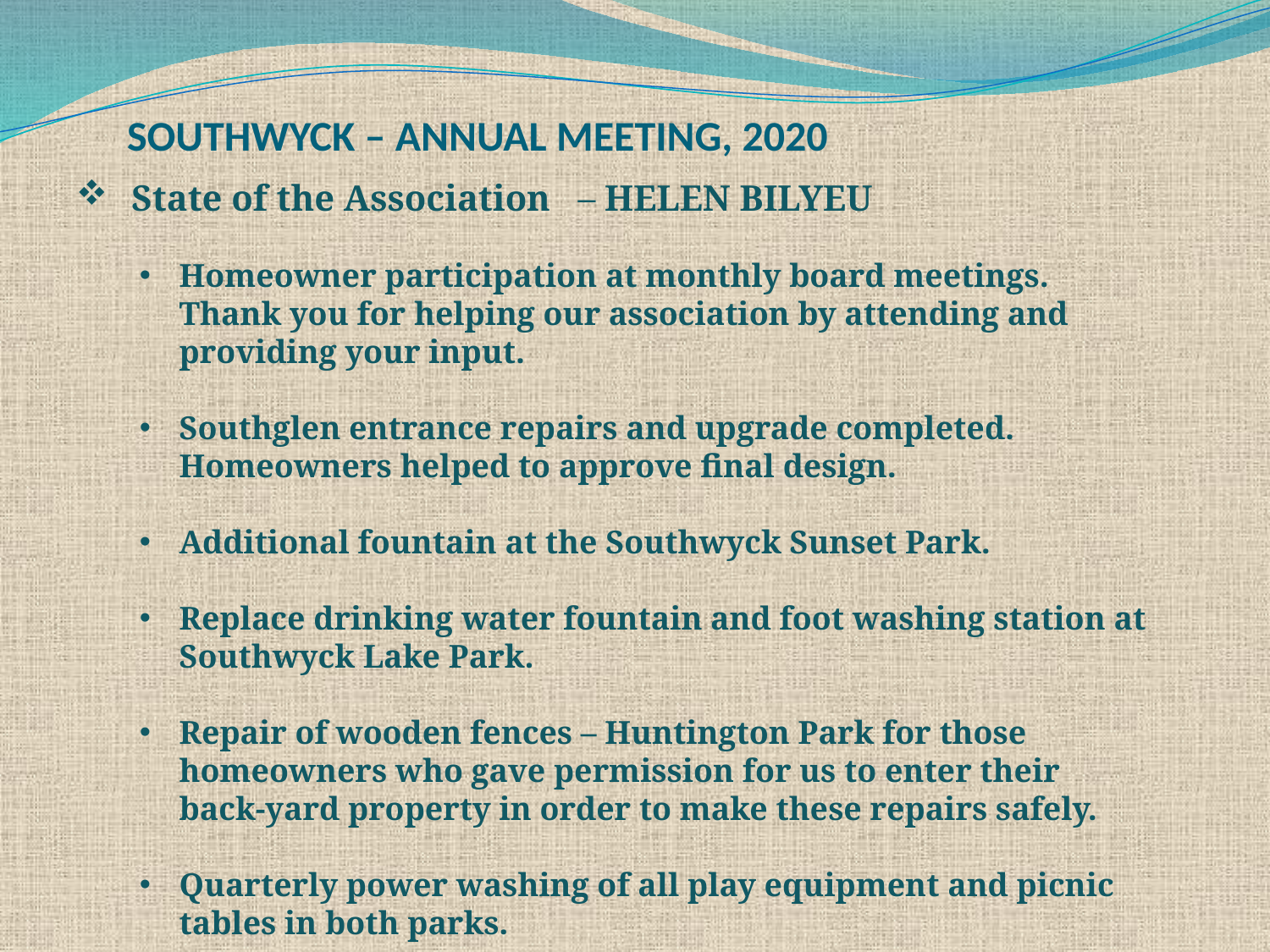

SOUTHWYCK – ANNUAL MEETING, 2020
State of the Association   – HELEN BILYEU

Homeowner participation at monthly board meetings.  Thank you for helping our association by attending and providing your input.

Southglen entrance repairs and upgrade completed.  Homeowners helped to approve final design.

Additional fountain at the Southwyck Sunset Park.

Replace drinking water fountain and foot washing station at Southwyck Lake Park.

Repair of wooden fences – Huntington Park for those homeowners who gave permission for us to enter their back-yard property in order to make these repairs safely.

Quarterly power washing of all play equipment and picnic tables in both parks.